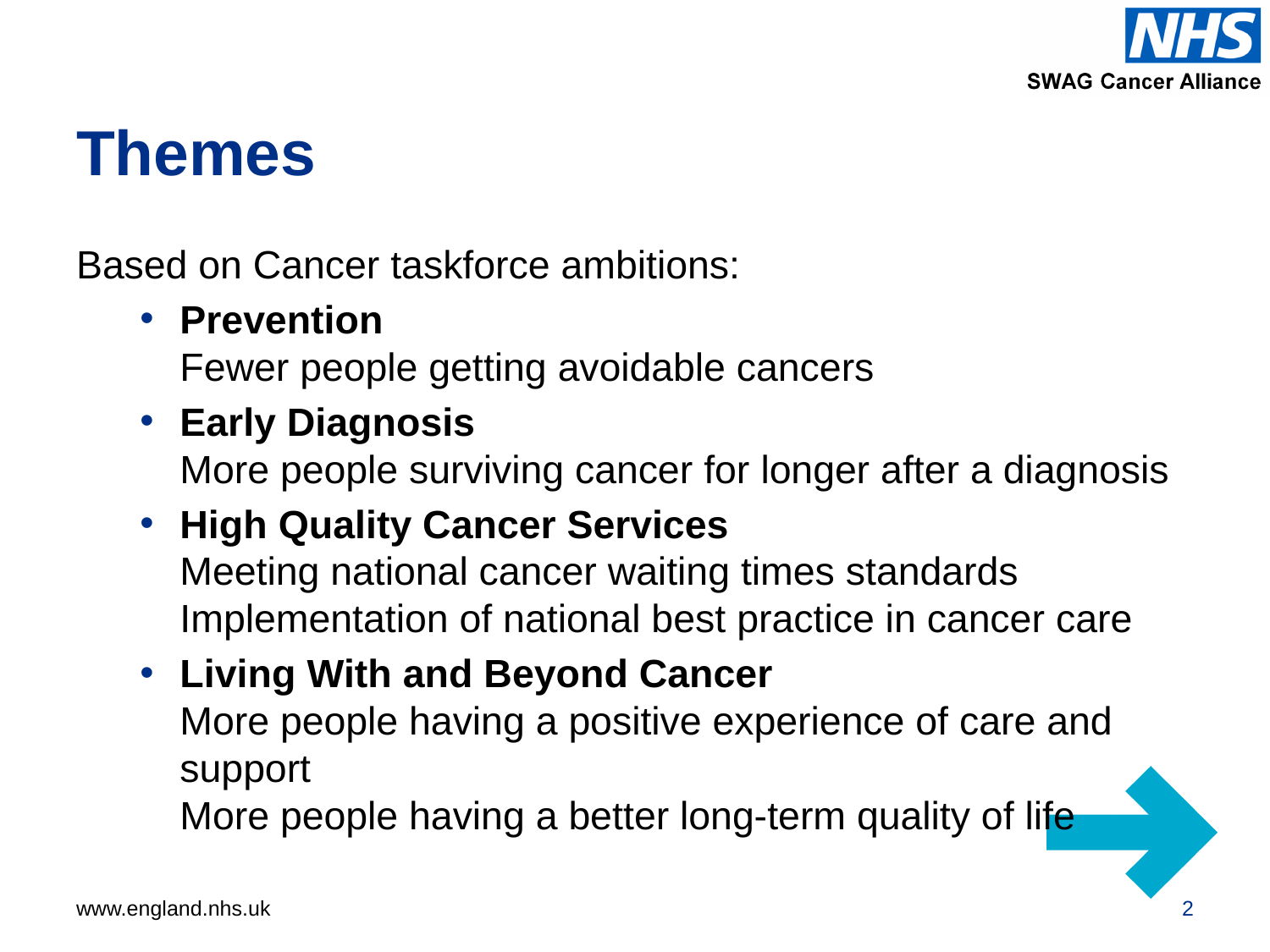

# Themes
Based on Cancer taskforce ambitions:
Prevention
Fewer people getting avoidable cancers
Early Diagnosis
More people surviving cancer for longer after a diagnosis
High Quality Cancer Services
Meeting national cancer waiting times standards
Implementation of national best practice in cancer care
Living With and Beyond Cancer
More people having a positive experience of care and support
More people having a better long-term quality of life

2